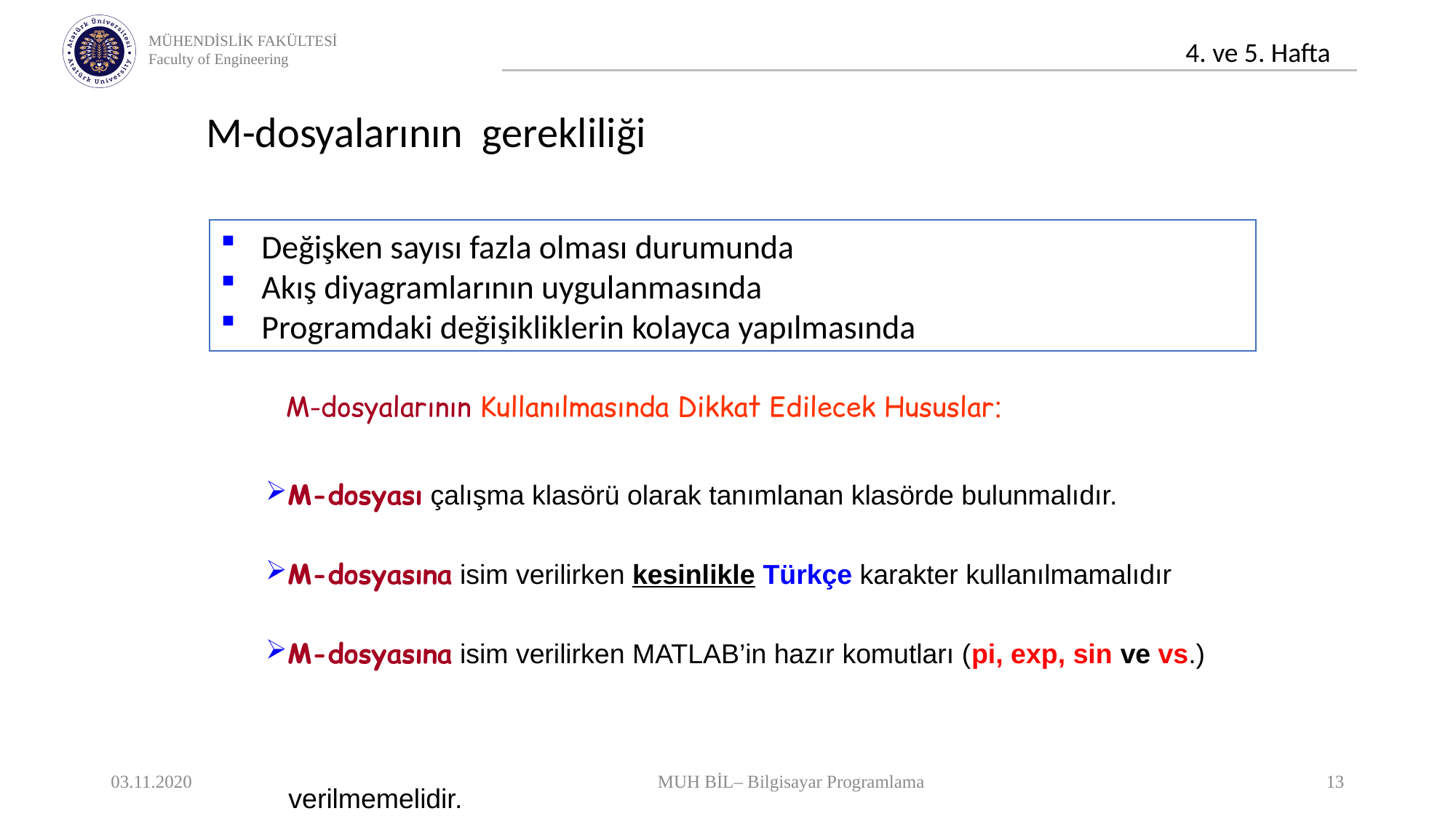

M-dosyalarının  gerekliliği
Değişken sayısı fazla olması durumunda
Akış diyagramlarının uygulanmasında
Programdaki değişikliklerin kolayca yapılmasında
M-dosyalarının Kullanılmasında Dikkat Edilecek Hususlar:
M-dosyası çalışma klasörü olarak tanımlanan klasörde bulunmalıdır.
M-dosyasına isim verilirken kesinlikle Türkçe karakter kullanılmamalıdır
M-dosyasına isim verilirken MATLAB’in hazır komutları (pi, exp, sin ve vs.)
   verilmemelidir.

03.11.2020
MUH BİL– Bilgisayar Programlama
13